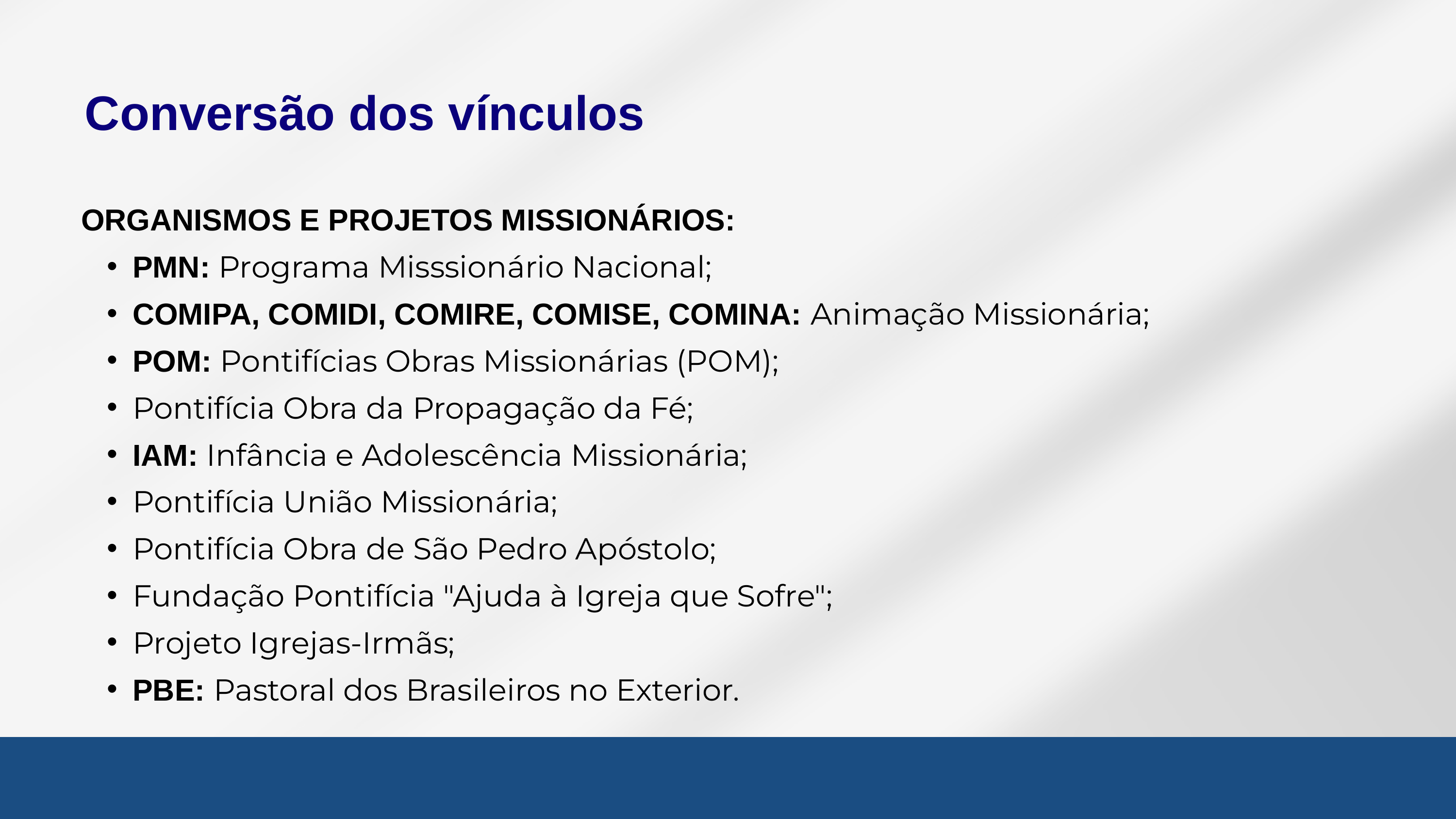

Conversão dos vínculos
ORGANISMOS E PROJETOS MISSIONÁRIOS:
PMN: Programa Misssionário Nacional;
COMIPA, COMIDI, COMIRE, COMISE, COMINA: Animação Missionária;
POM: Pontifícias Obras Missionárias (POM);
Pontifícia Obra da Propagação da Fé;
IAM: Infância e Adolescência Missionária;
Pontifícia União Missionária;
Pontifícia Obra de São Pedro Apóstolo;
Fundação Pontifícia "Ajuda à Igreja que Sofre";
Projeto Igrejas-Irmãs;
PBE: Pastoral dos Brasileiros no Exterior.